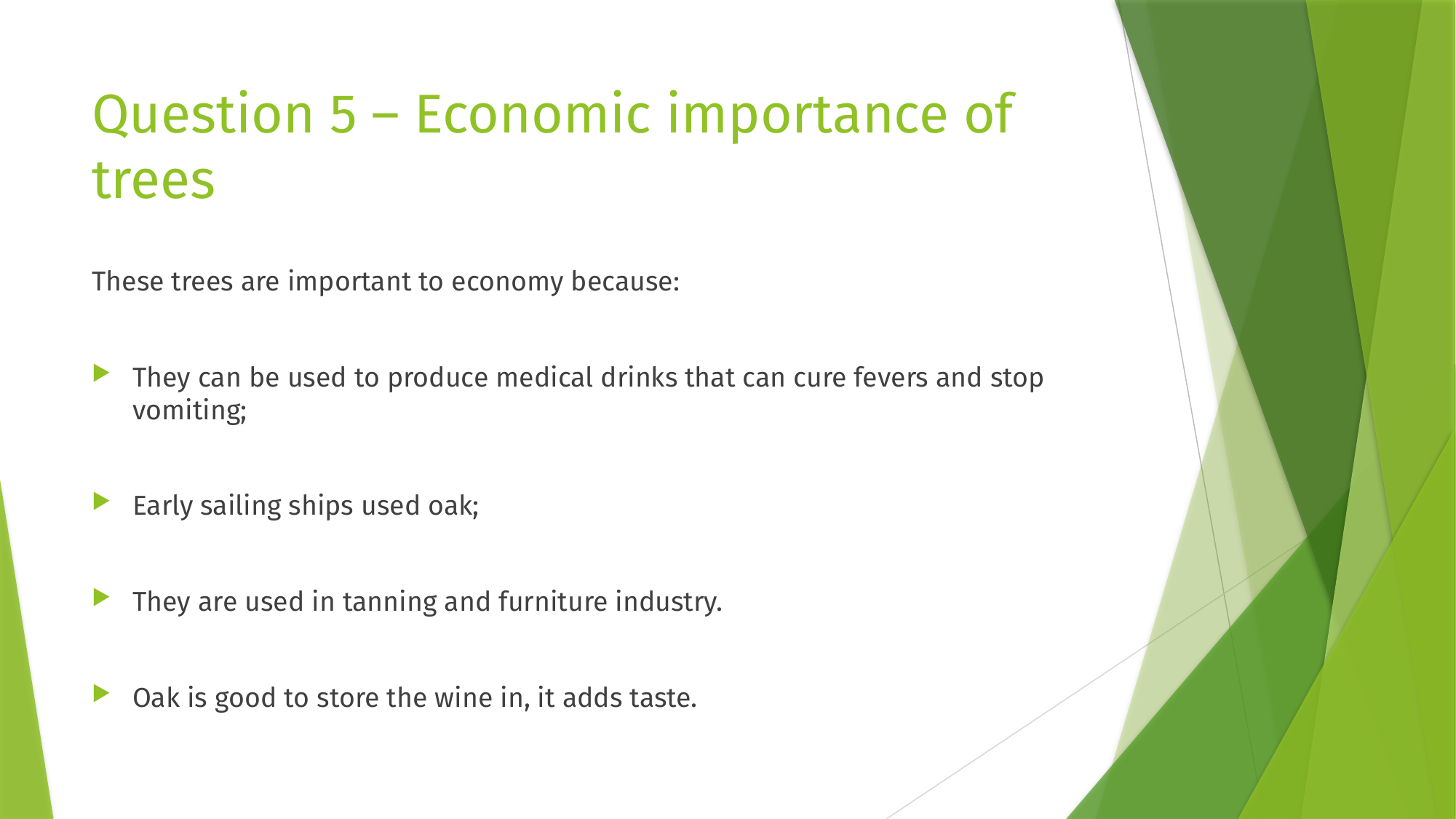

# Question 5 – Economic importance of trees
These trees are important to economy because:

They can be used to produce medical drinks that can cure fevers and stop vomiting;

Early sailing ships used oak;

They are used in tanning and furniture industry.

Oak is good to store the wine in, it adds taste.